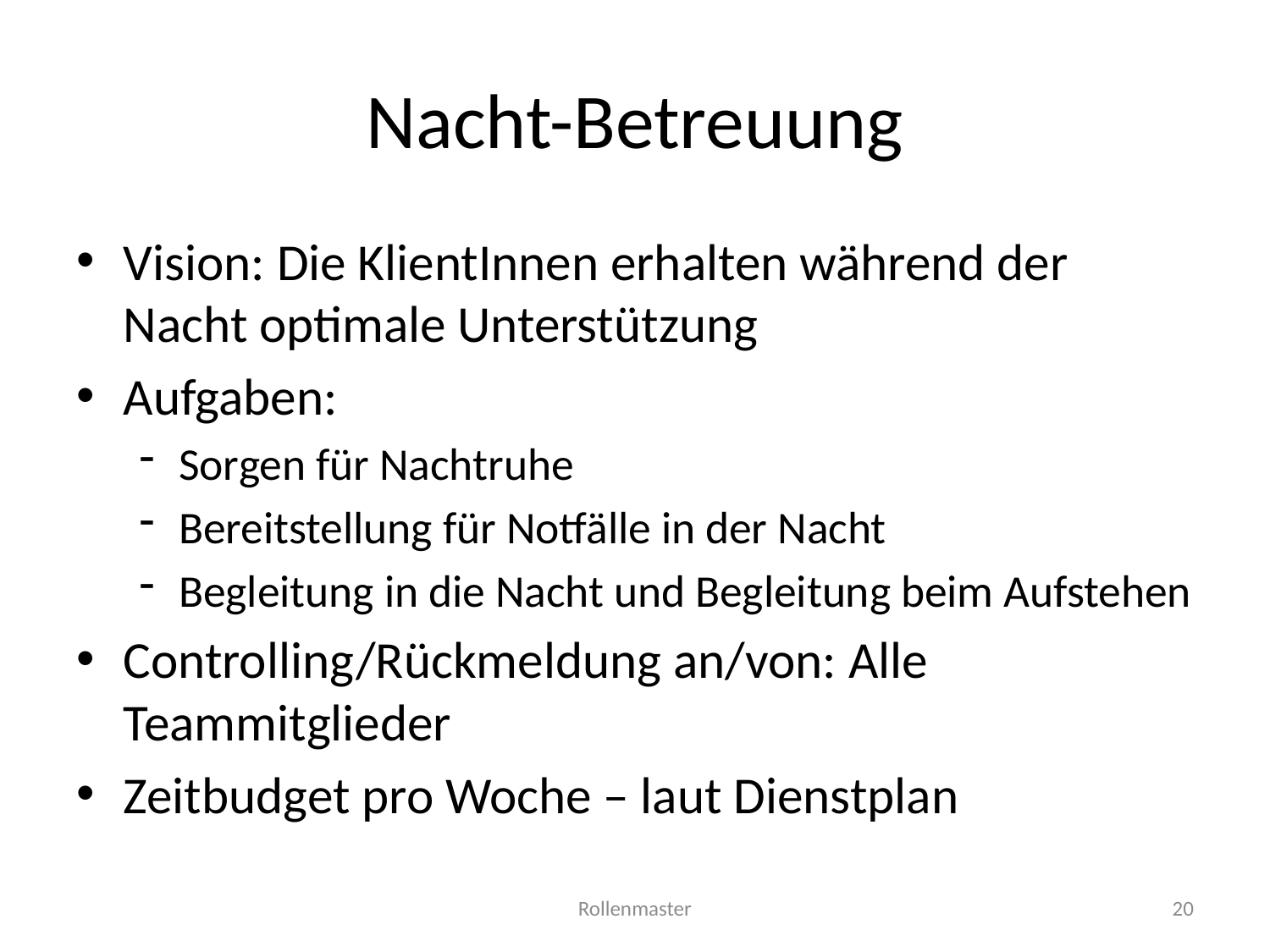

# Nacht-Betreuung
Vision: Die KlientInnen erhalten während der Nacht optimale Unterstützung
Aufgaben:
Sorgen für Nachtruhe
Bereitstellung für Notfälle in der Nacht
Begleitung in die Nacht und Begleitung beim Aufstehen
Controlling/Rückmeldung an/von: Alle Teammitglieder
Zeitbudget pro Woche – laut Dienstplan

Rollenmaster
20